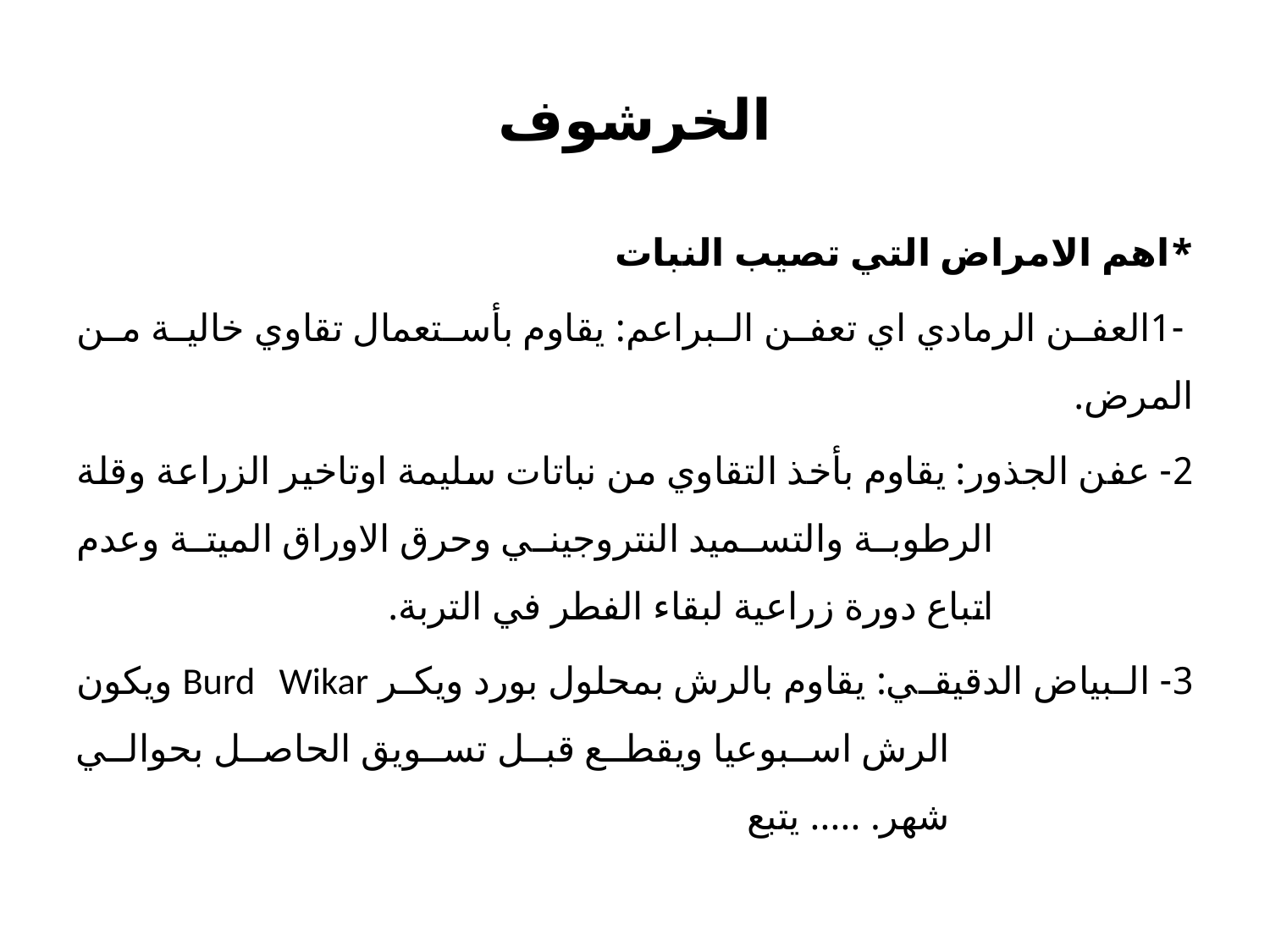

# الخرشوف
*اهم الامراض التي تصيب النبات
 -1العفن الرمادي اي تعفن البراعم: يقاوم بأستعمال تقاوي خالية من المرض.
2- عفن الجذور: يقاوم بأخذ التقاوي من نباتات سليمة اوتاخير الزراعة وقلة الرطوبة والتسميد النتروجيني وحرق الاوراق الميتة وعدم اتباع دورة زراعية لبقاء الفطر في التربة.
3- البياض الدقيقي: يقاوم بالرش بمحلول بورد ويكر Burd Wikar ويكون الرش اسبوعيا ويقطع قبل تسويق الحاصل بحوالي شهر. ..... يتبع